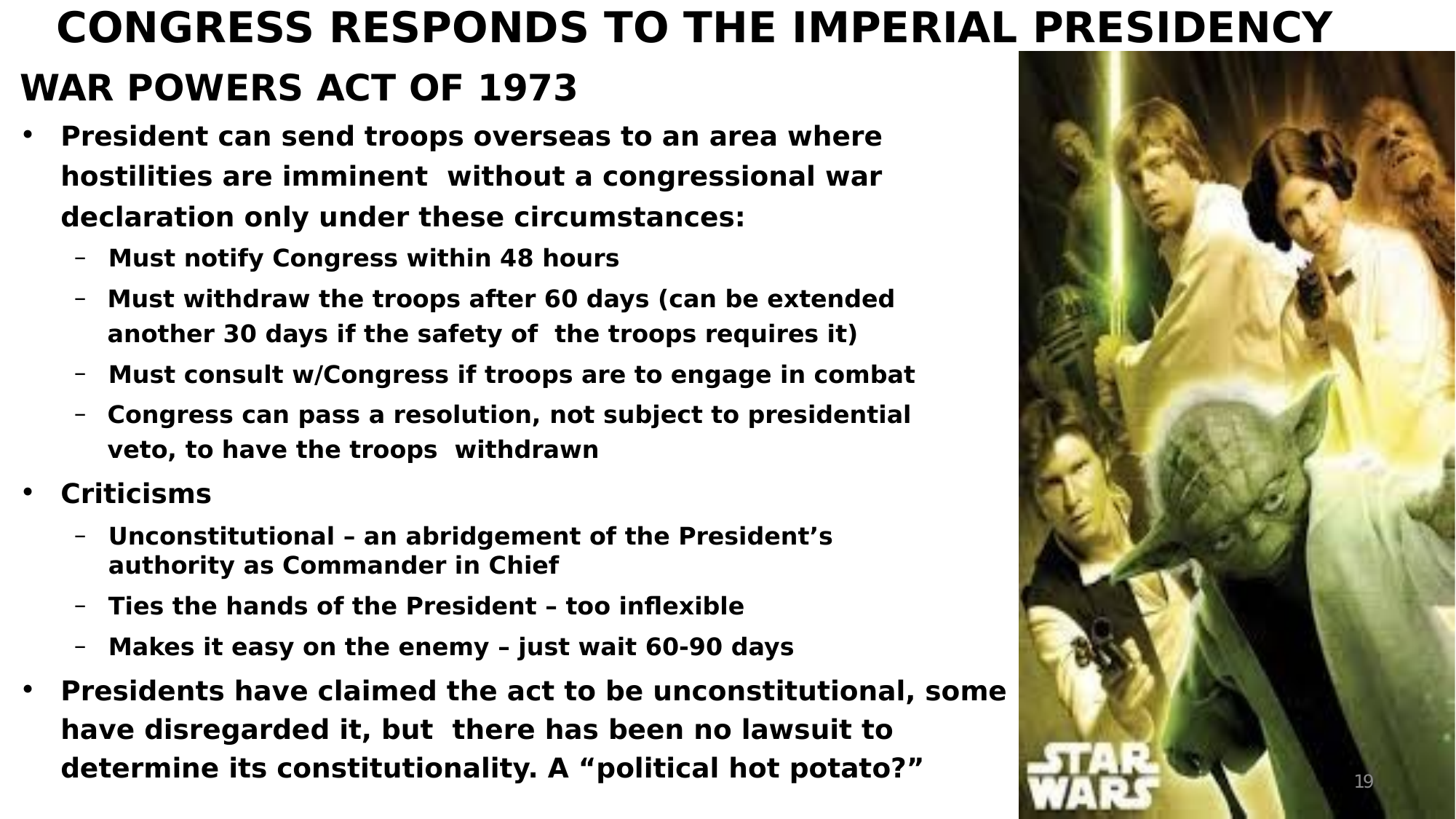

# CONGRESS RESPONDS TO THE IMPERIAL PRESIDENCY
WAR POWERS ACT OF 1973
President can send troops overseas to an area where hostilities are imminent  without a congressional war declaration only under these circumstances:
Must notify Congress within 48 hours
Must withdraw the troops after 60 days (can be extended another 30 days if the safety of  the troops requires it)
Must consult w/Congress if troops are to engage in combat
Congress can pass a resolution, not subject to presidential veto, to have the troops  withdrawn
Criticisms
Unconstitutional – an abridgement of the President’s authority as Commander in Chief
Ties the hands of the President – too inﬂexible
Makes it easy on the enemy – just wait 60-90 days
Presidents have claimed the act to be unconstitutional, some have disregarded it, but  there has been no lawsuit to determine its constitutionality. A “political hot potato?”

19